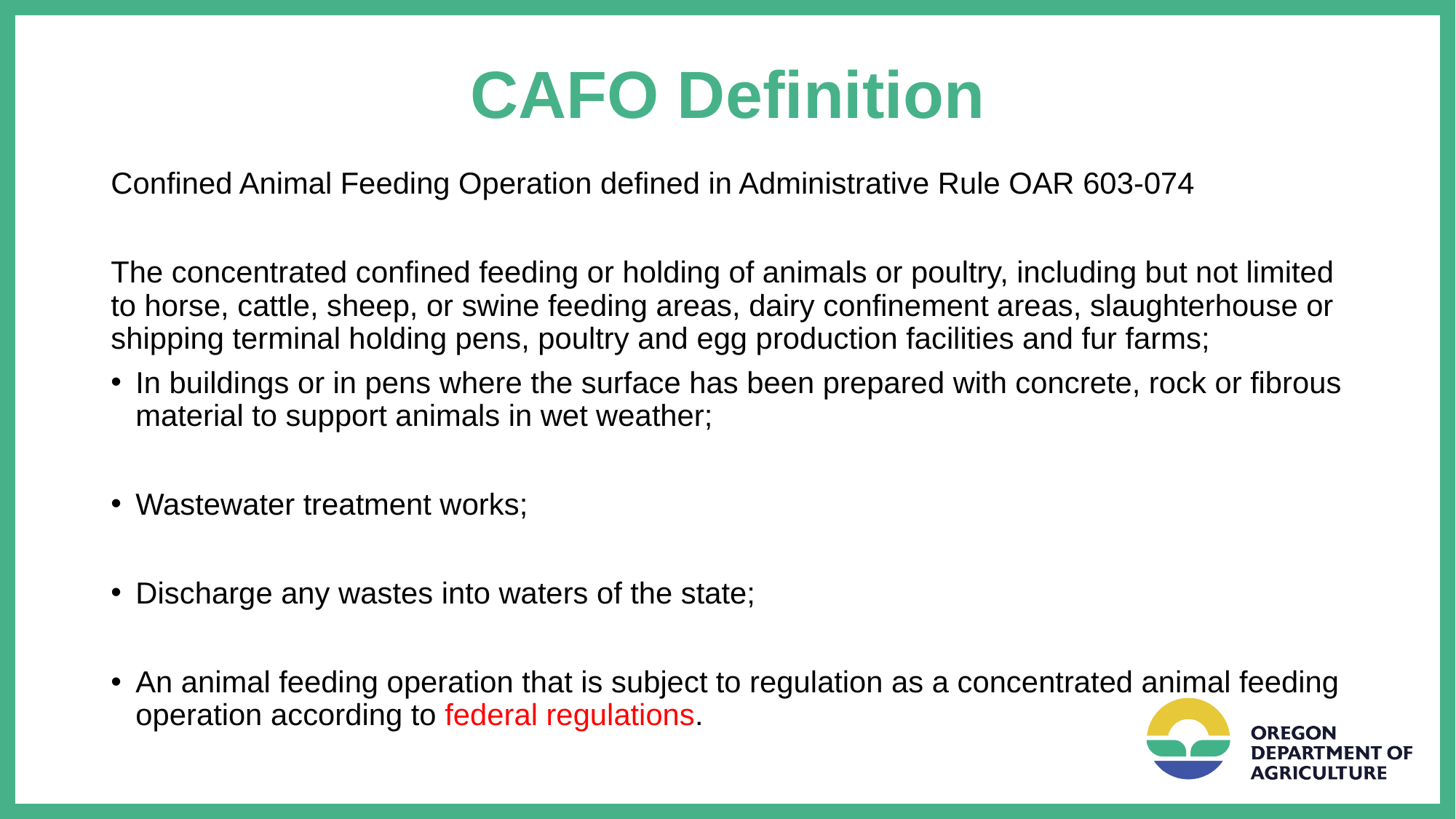

# CAFO Definition

Confined Animal Feeding Operation defined in Administrative Rule OAR 603-074

The concentrated confined feeding or holding of animals or poultry, including but not limited to horse, cattle, sheep, or swine feeding areas, dairy confinement areas, slaughterhouse or shipping terminal holding pens, poultry and egg production facilities and fur farms;
In buildings or in pens where the surface has been prepared with concrete, rock or fibrous material to support animals in wet weather;

Wastewater treatment works;

Discharge any wastes into waters of the state;

An animal feeding operation that is subject to regulation as a concentrated animal feeding operation according to federal regulations.